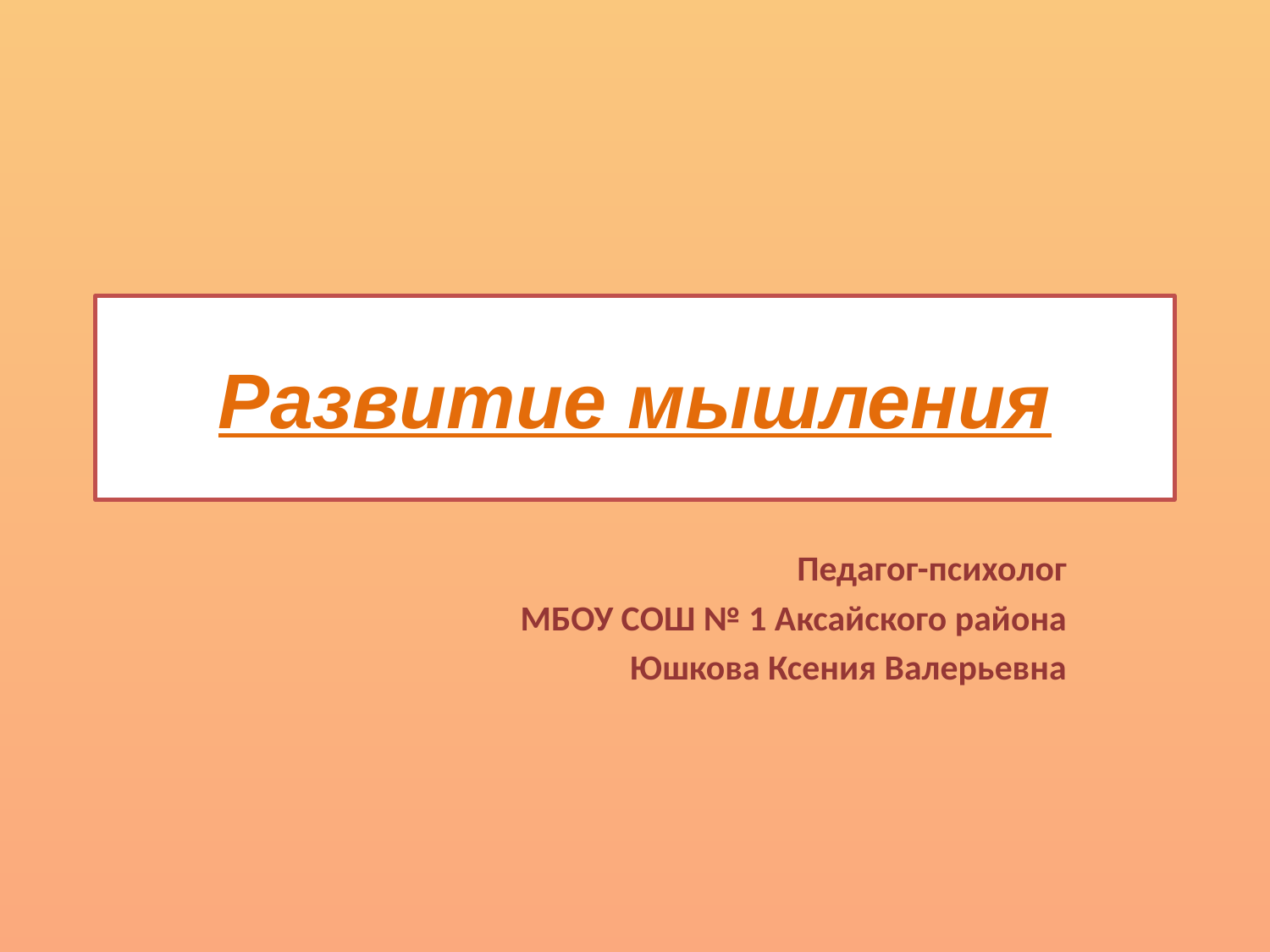

# Развитие мышления
Педагог-психолог
МБОУ СОШ № 1 Аксайского района
Юшкова Ксения Валерьевна